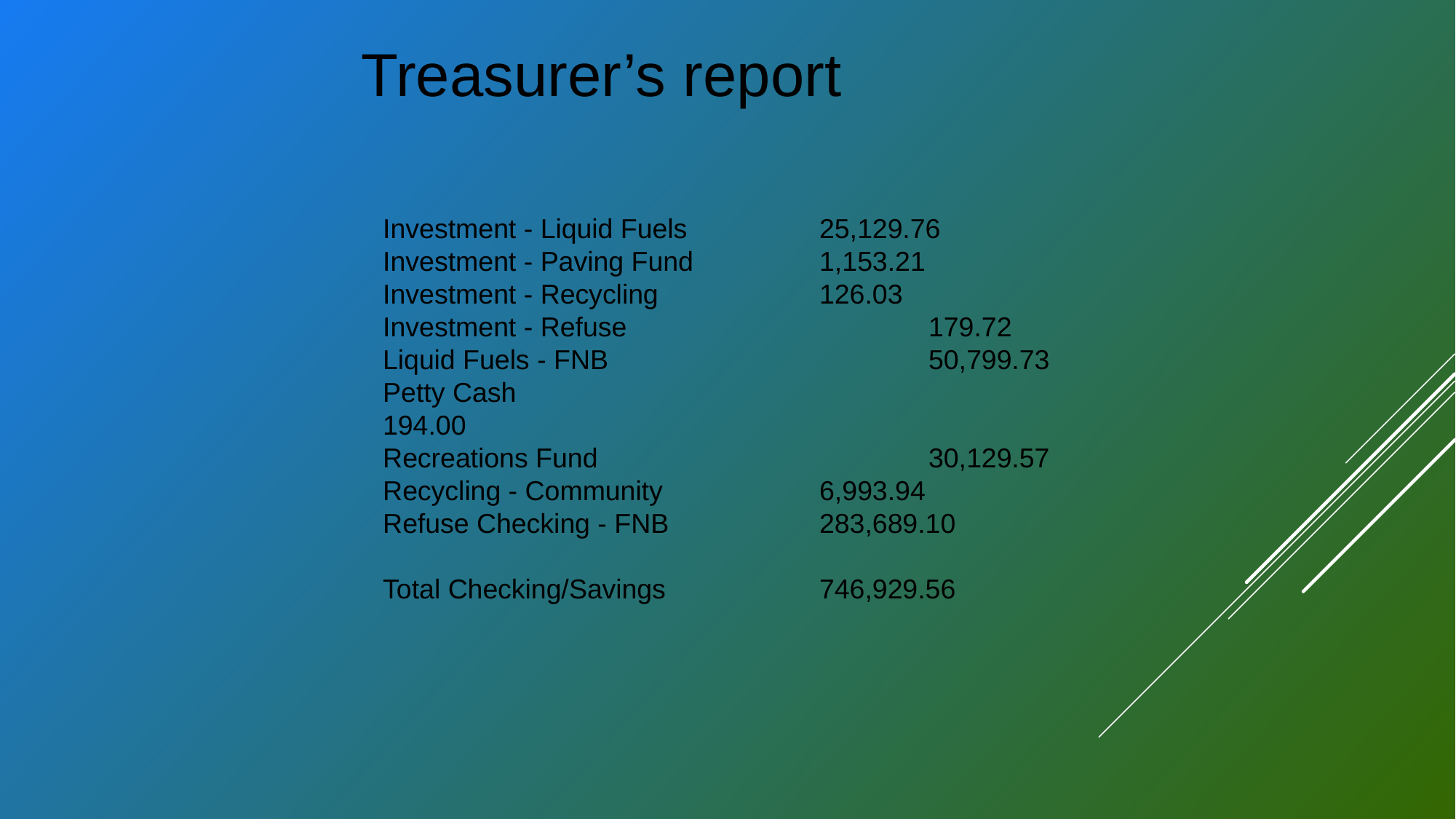

Treasurer’s report

Investment - Liquid Fuels 		25,129.76
Investment - Paving Fund 		1,153.21
Investment - Recycling 		126.03
Investment - Refuse 			179.72
Liquid Fuels - FNB 			50,799.73
Petty Cash 					194.00
Recreations Fund 			30,129.57
Recycling - Community 		6,993.94
Refuse Checking - FNB 		283,689.10

Total Checking/Savings 		746,929.56